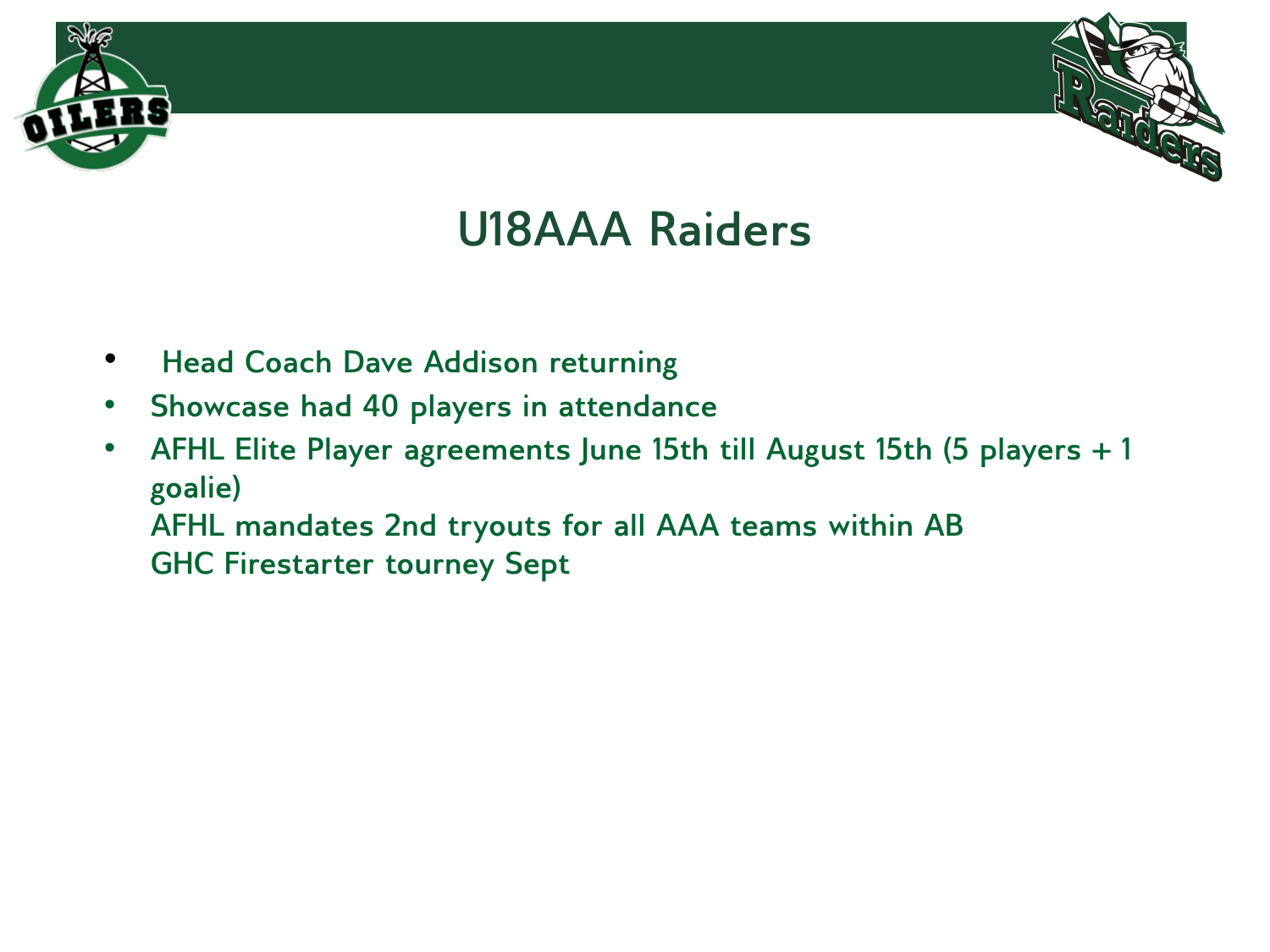

# U18AAA Raiders
 Head Coach Dave Addison returning
Showcase had 40 players in attendance
AFHL Elite Player agreements June 15th till August 15th (5 players + 1 goalie)
AFHL mandates 2nd tryouts for all AAA teams within AB
GHC Firestarter tourney Sept